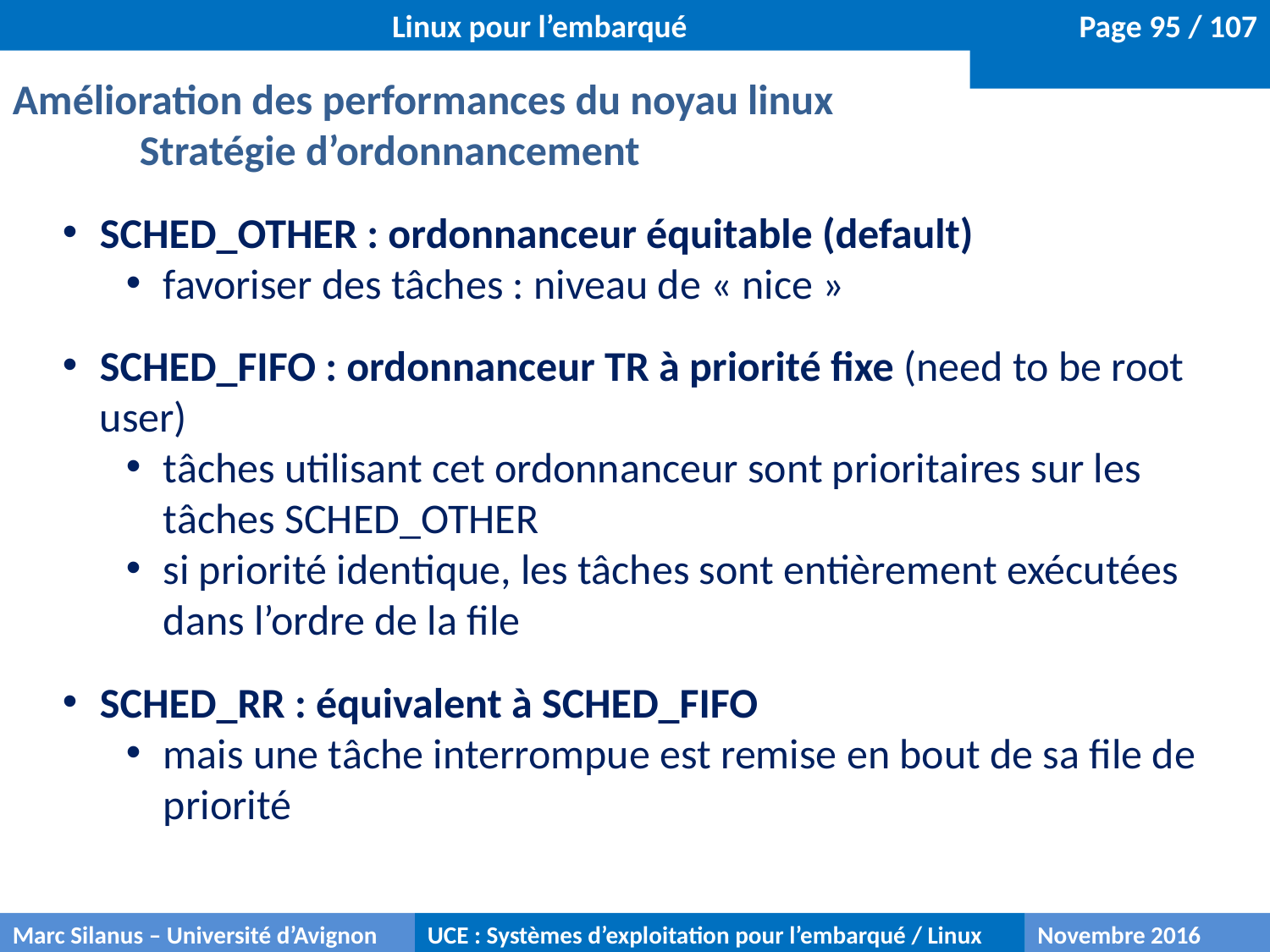

Linux pour l’embarqué

Amélioration des performances du noyau linux
	Stratégie d’ordonnancement
SCHED_OTHER : ordonnanceur équitable (default)
favoriser des tâches : niveau de « nice »
SCHED_FIFO : ordonnanceur TR à priorité fixe (need to be root user)
tâches utilisant cet ordonnanceur sont prioritaires sur les tâches SCHED_OTHER
si priorité identique, les tâches sont entièrement exécutées dans l’ordre de la file
SCHED_RR : équivalent à SCHED_FIFO
mais une tâche interrompue est remise en bout de sa file de priorité

Marc Silanus – Université d’Avignon
UCE : Systèmes d’exploitation pour l’embarqué / Linux
Novembre 2016